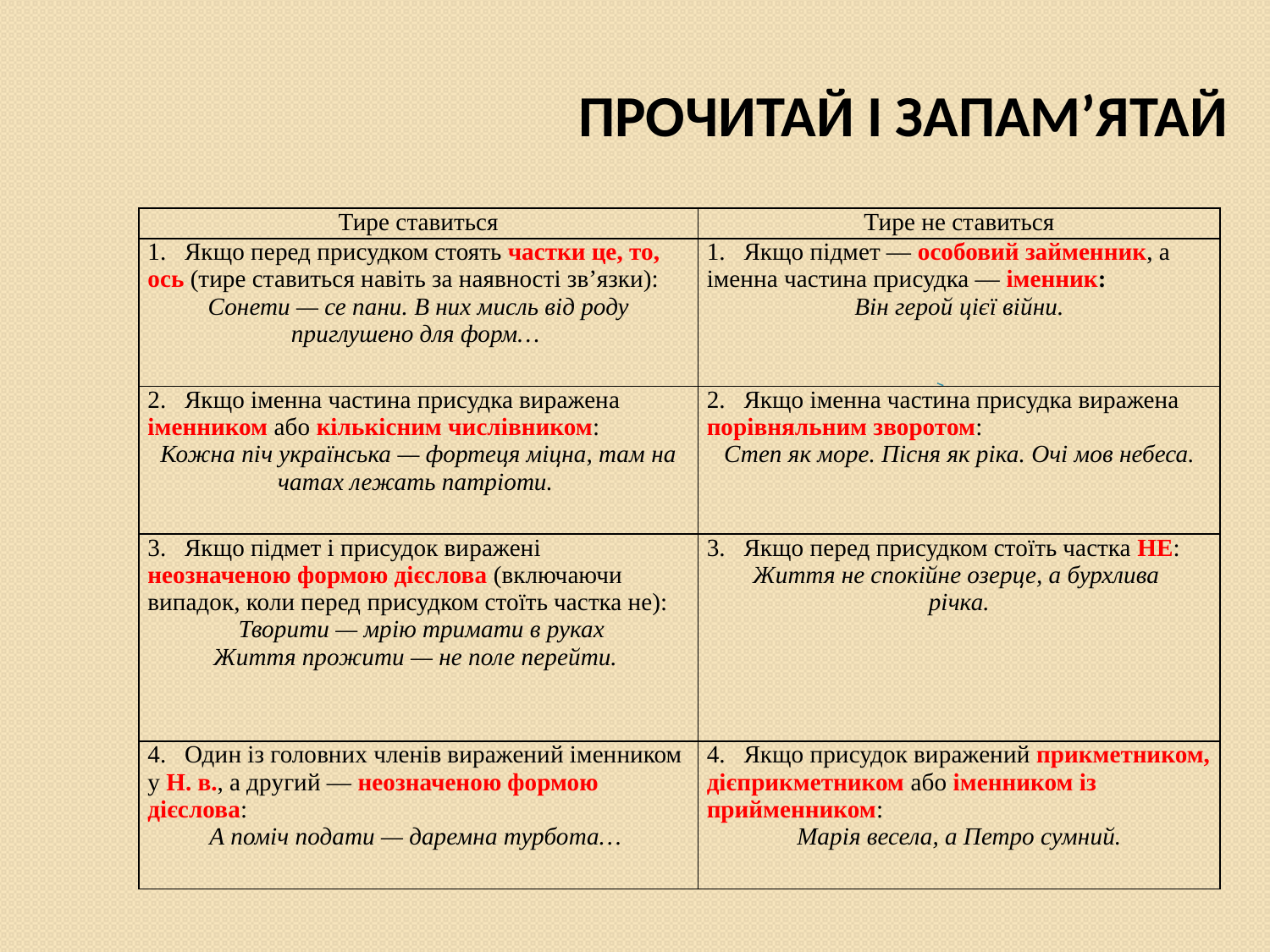

# ПРОЧИТАЙ І ЗАПАМ’ЯТАЙ
| Тире ставиться | Тире не ставиться |
| --- | --- |
| 1.   Якщо перед присудком стоять частки це, то, ось (тире ставиться навіть за наявності зв’язки): Сонети — се пани. В них мисль від роду приглушено для форм… | 1.   Якщо підмет — особовий займенник, а іменна частина присудка — іменник: Він герой цієї війни. |
| 2.   Якщо іменна частина присудка виражена іменником або кількісним числівником: Кож­на піч українська — фортеця міцна, там на чатах лежать патріоти. | 2.   Якщо іменна частина присудка виражена порівняльним зворотом: Степ як море. Пісня як ріка. Очі мов небеса. |
| 3.   Якщо підмет і присудок виражені неозначеною формою дієслова (включаючи випадок, коли перед присудком стоїть частка не): Творити — мрію тримати в руках Життя прожити — не поле перейти. | 3.   Якщо перед присудком стоїть частка НЕ: Життя не спокійне озерце, а бурхлива  річка. |
| 4.   Один із головних членів виражений іменником у Н. в., а другий — неозначеною формою дієслова: А поміч подати — даремна турбота… | 4.   Якщо присудок виражений прикметником, дієприкметником або іменником із прийменником: Марія весела, а Петро сумний. |